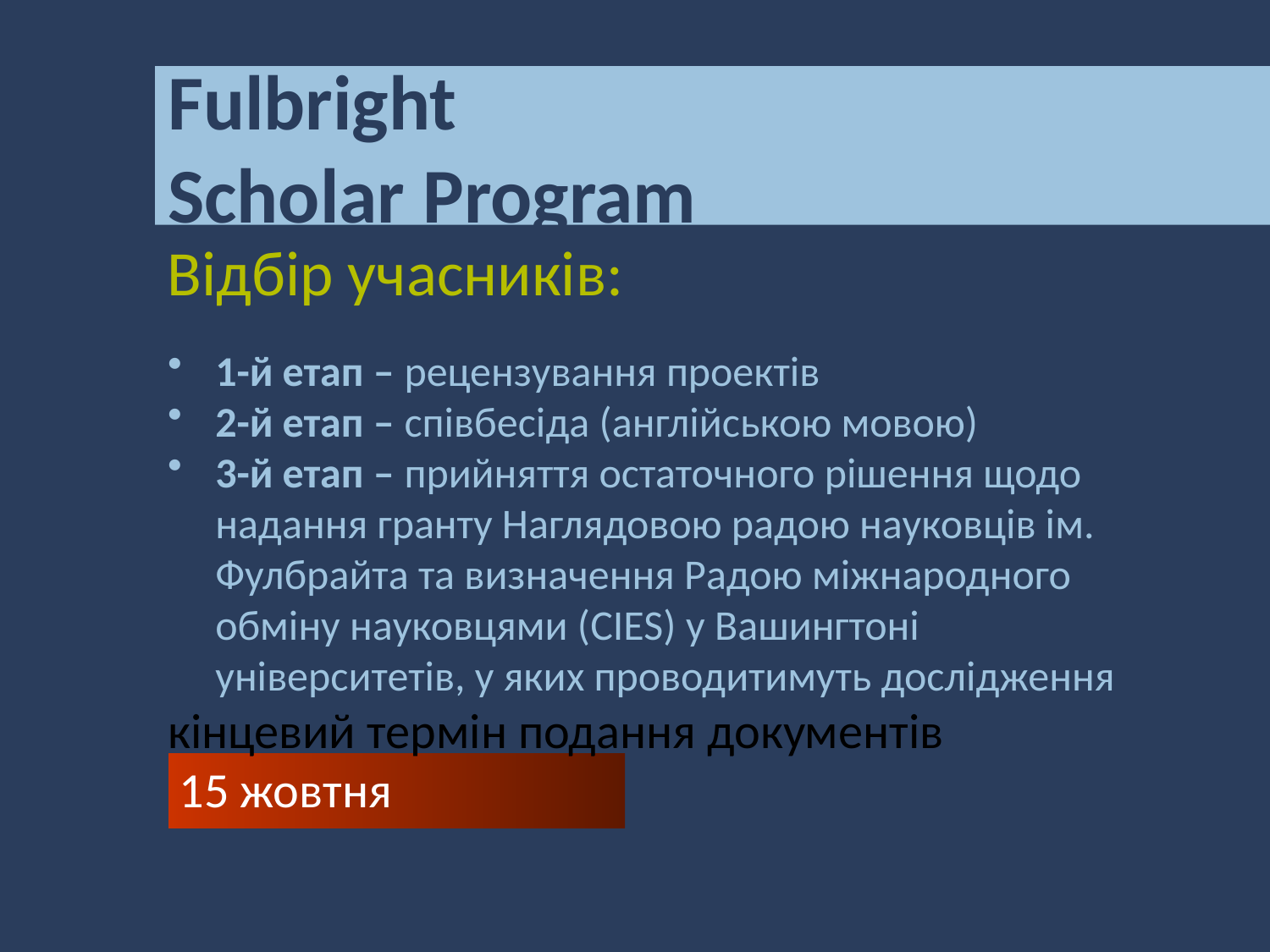

Fulbright
Scholar Program
Відбір учасників:
1-й етап – рецензування проектів
2-й етап – співбесіда (англійською мовою)
3-й етап – прийняття остаточного рішення щодо надання гранту Наглядовою радою науковців ім. Фулбрайта та визначення Радою міжнародного обміну науковцями (CIES) у Вашингтоні університетів, у яких проводитимуть дослідження
кінцевий термін подання документів
 15 жовтня